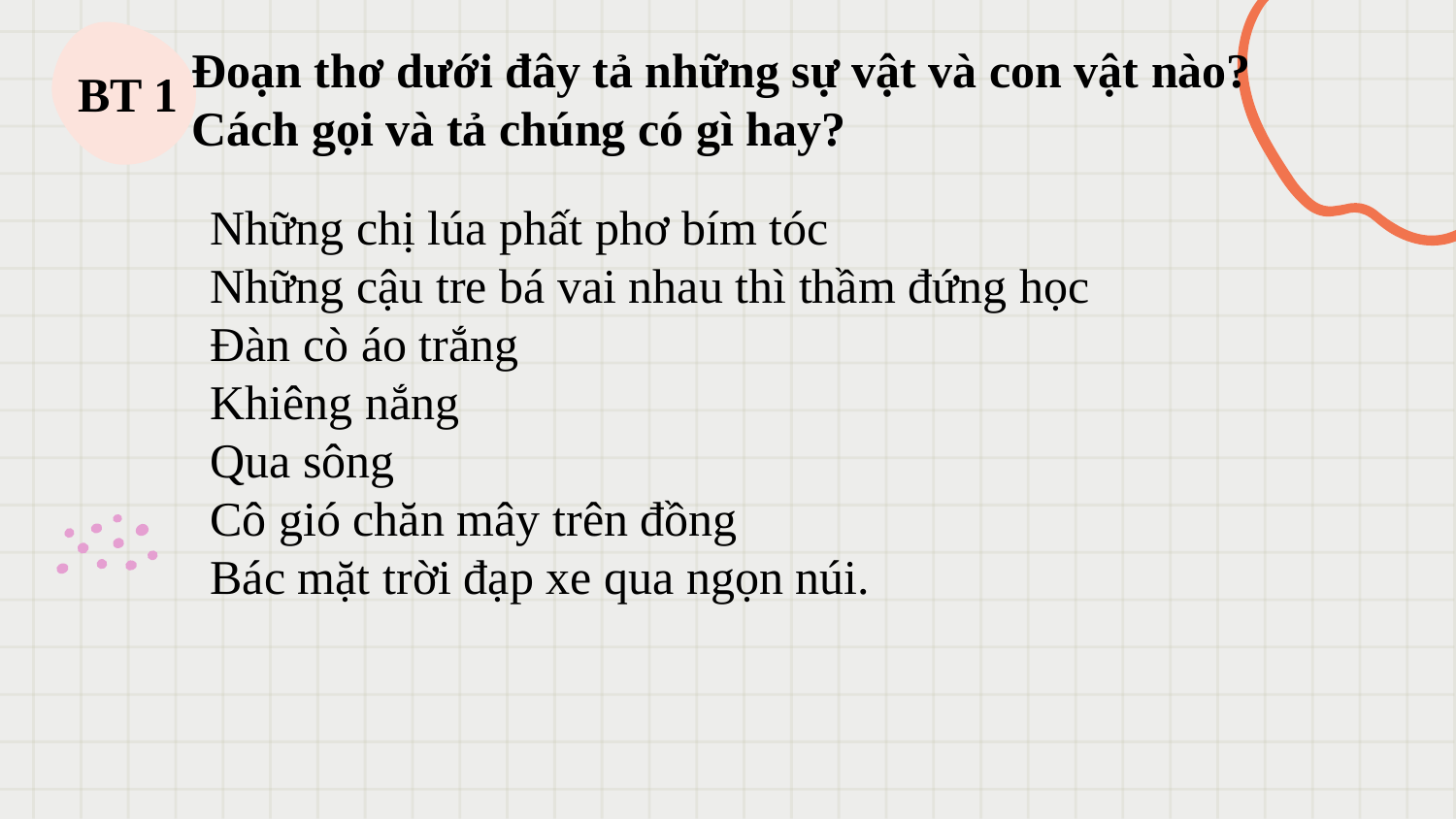

Đoạn thơ dưới đây tả những sự vật và con vật nào? Cách gọi và tả chúng có gì hay?
BT 1
Những chị lúa phất phơ bím tóc
Những cậu tre bá vai nhau thì thầm đứng học
Đàn cò áo trắng
Khiêng nắng
Qua sông
Cô gió chăn mây trên đồng
Bác mặt trời đạp xe qua ngọn núi.